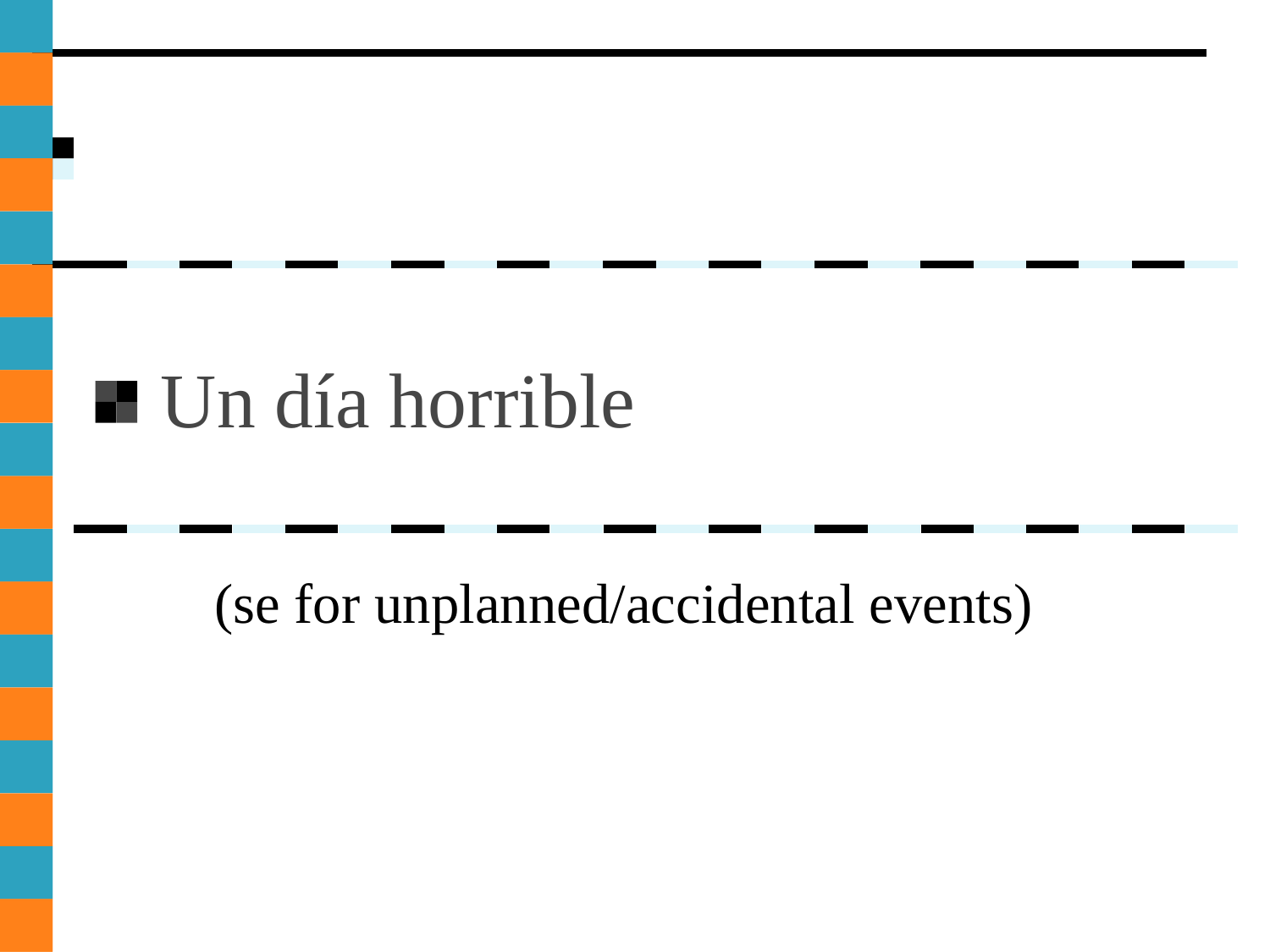

# Un día horrible
(se for unplanned/accidental events)